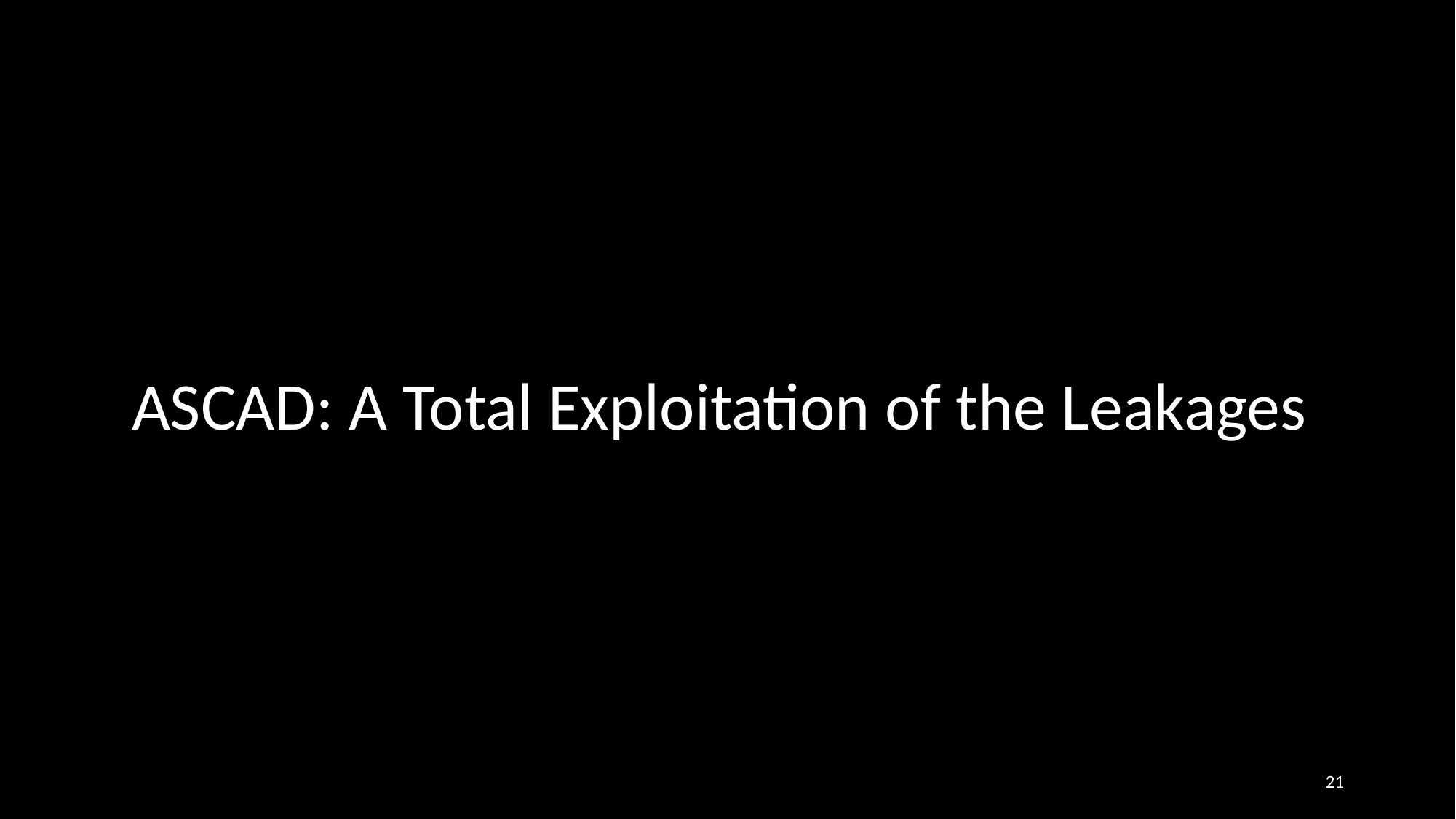

# ASCAD: A Total Exploitation of the Leakages
21